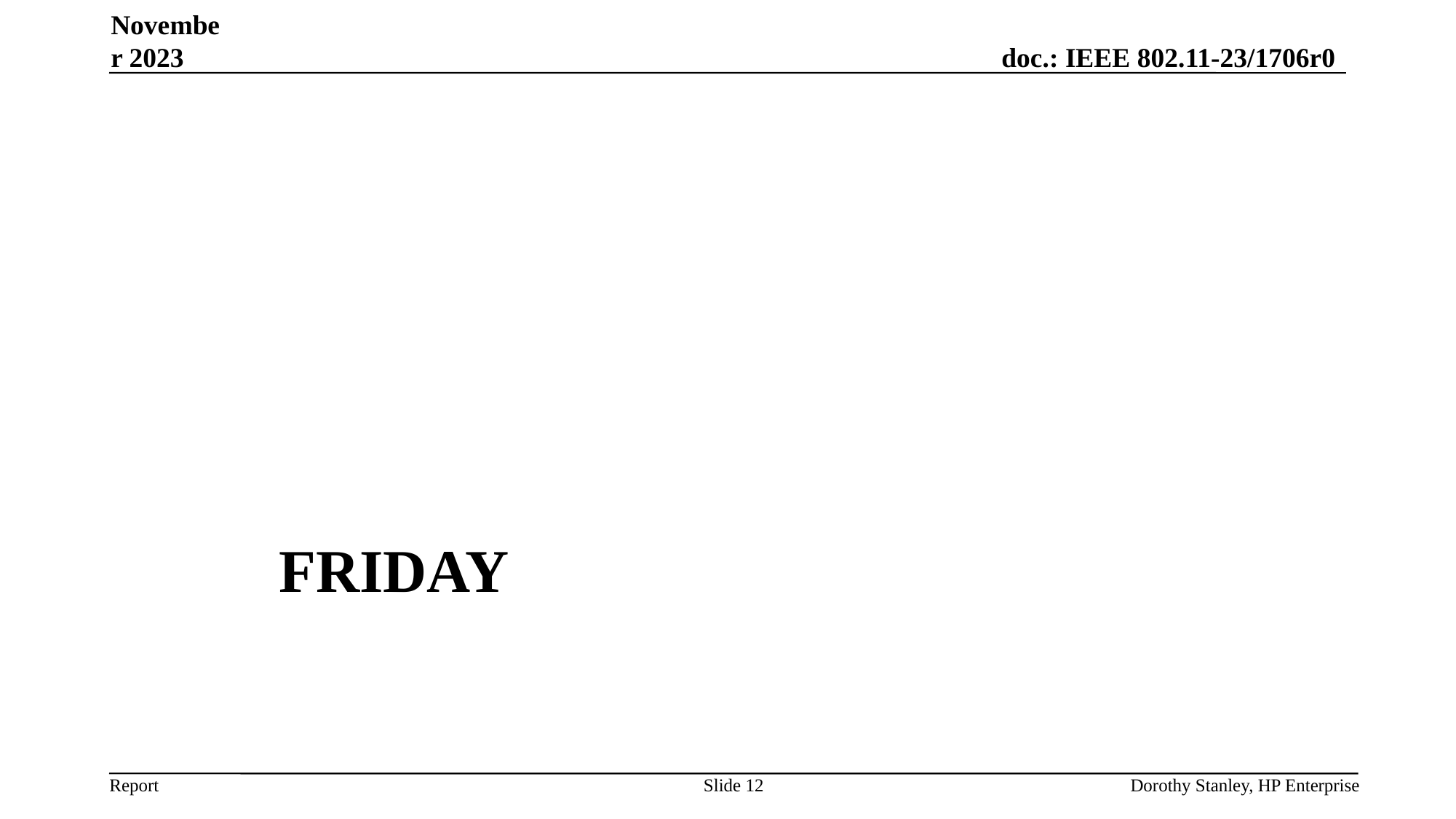

November 2023

# FRIday
Slide 12
Dorothy Stanley, HP Enterprise